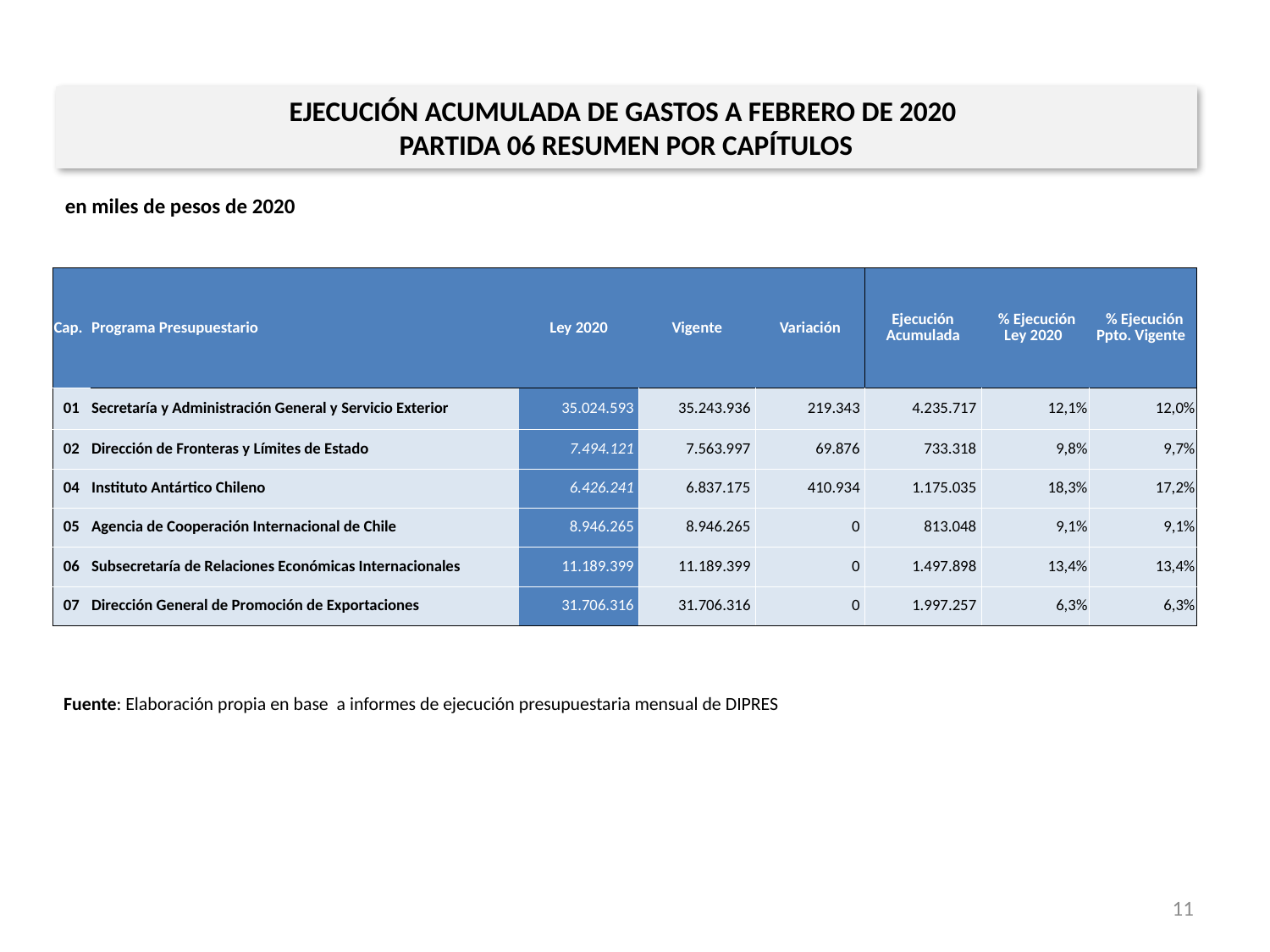

EJECUCIÓN ACUMULADA DE GASTOS A FEBRERO DE 2020
PARTIDA 06 RESUMEN POR CAPÍTULOS
en miles de pesos de 2020
| Cap. | Programa Presupuestario | Ley 2020 | Vigente | Variación | Ejecución Acumulada | % Ejecución Ley 2020 | % Ejecución Ppto. Vigente |
| --- | --- | --- | --- | --- | --- | --- | --- |
| 01 | Secretaría y Administración General y Servicio Exterior | 35.024.593 | 35.243.936 | 219.343 | 4.235.717 | 12,1% | 12,0% |
| 02 | Dirección de Fronteras y Límites de Estado | 7.494.121 | 7.563.997 | 69.876 | 733.318 | 9,8% | 9,7% |
| 04 | Instituto Antártico Chileno | 6.426.241 | 6.837.175 | 410.934 | 1.175.035 | 18,3% | 17,2% |
| 05 | Agencia de Cooperación Internacional de Chile | 8.946.265 | 8.946.265 | 0 | 813.048 | 9,1% | 9,1% |
| 06 | Subsecretaría de Relaciones Económicas Internacionales | 11.189.399 | 11.189.399 | 0 | 1.497.898 | 13,4% | 13,4% |
| 07 | Dirección General de Promoción de Exportaciones | 31.706.316 | 31.706.316 | 0 | 1.997.257 | 6,3% | 6,3% |
Fuente: Elaboración propia en base  a informes de ejecución presupuestaria mensual de DIPRES
11